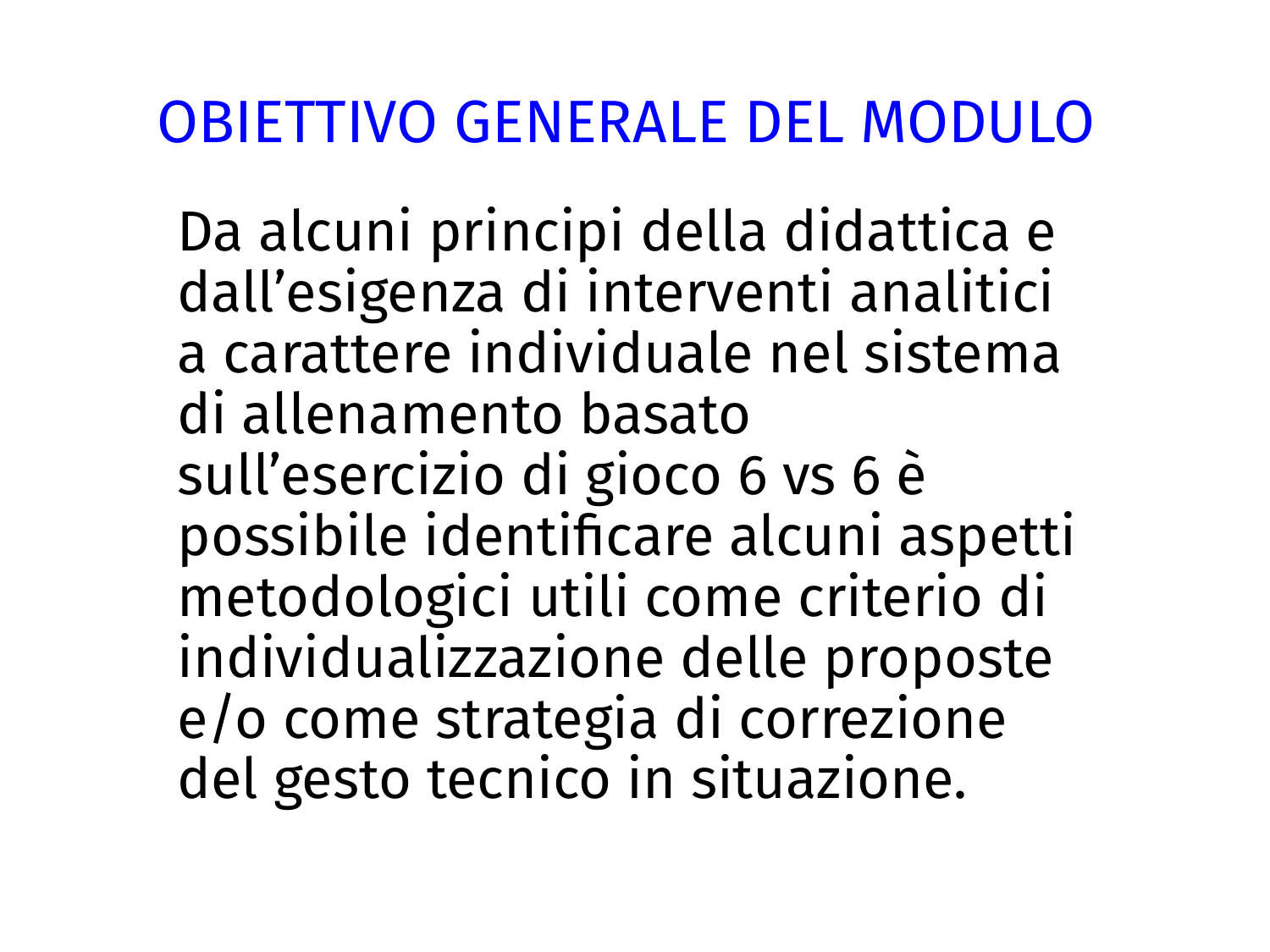

OBIETTIVO GENERALE DEL MODULO
Da alcuni principi della didattica e dall’esigenza di interventi analitici a carattere individuale nel sistema di allenamento basato sull’esercizio di gioco 6 vs 6 è possibile identificare alcuni aspetti metodologici utili come criterio di individualizzazione delle proposte e/o come strategia di correzione del gesto tecnico in situazione.